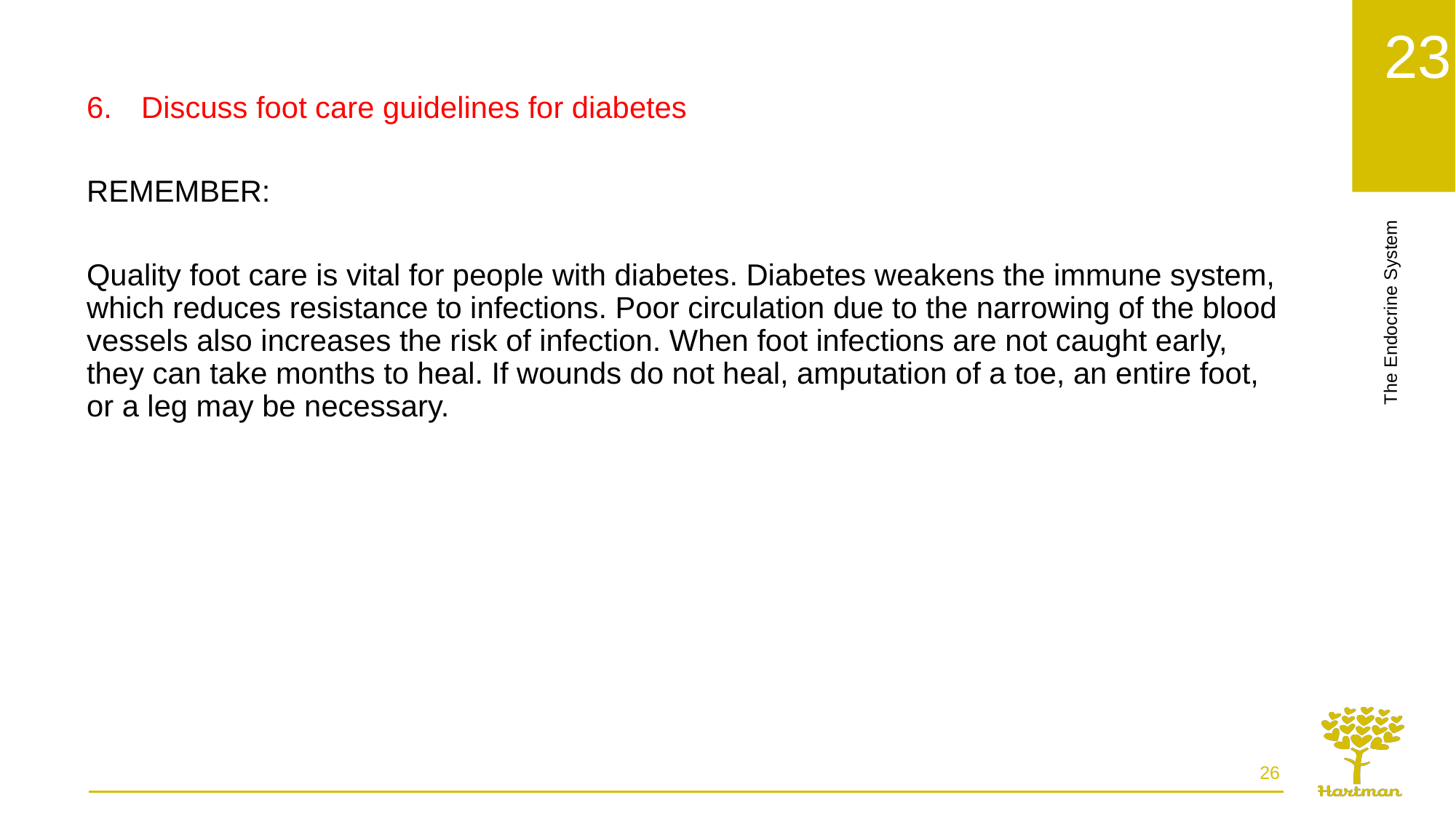

Discuss foot care guidelines for diabetes

REMEMBER:

Quality foot care is vital for people with diabetes. Diabetes weakens the immune system, which reduces resistance to infections. Poor circulation due to the narrowing of the blood vessels also increases the risk of infection. When foot infections are not caught early, they can take months to heal. If wounds do not heal, amputation of a toe, an entire foot, or a leg may be necessary.

26